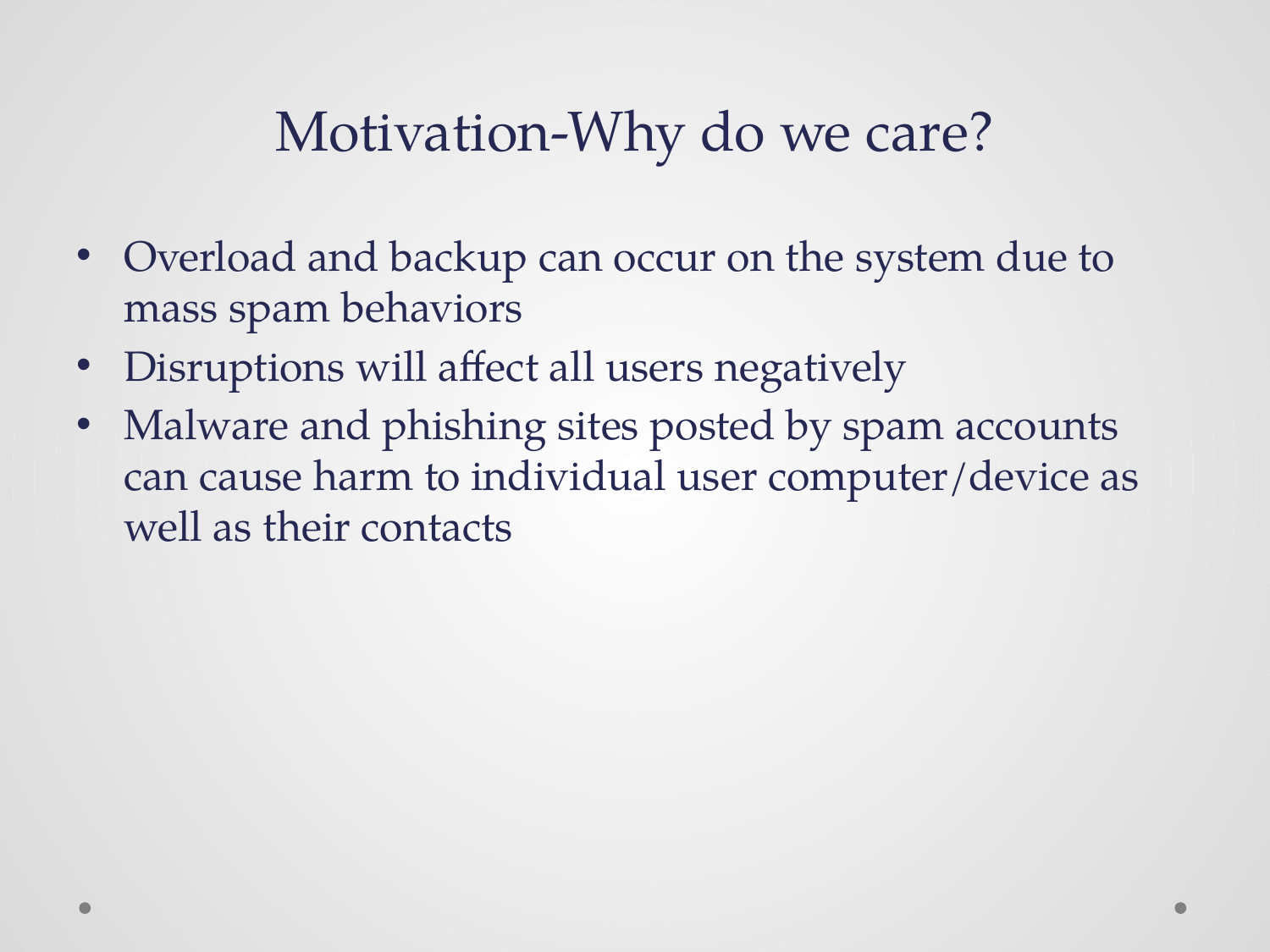

# Motivation-Why do we care?
Overload and backup can occur on the system due to mass spam behaviors
Disruptions will affect all users negatively
Malware and phishing sites posted by spam accounts can cause harm to individual user computer/device as well as their contacts